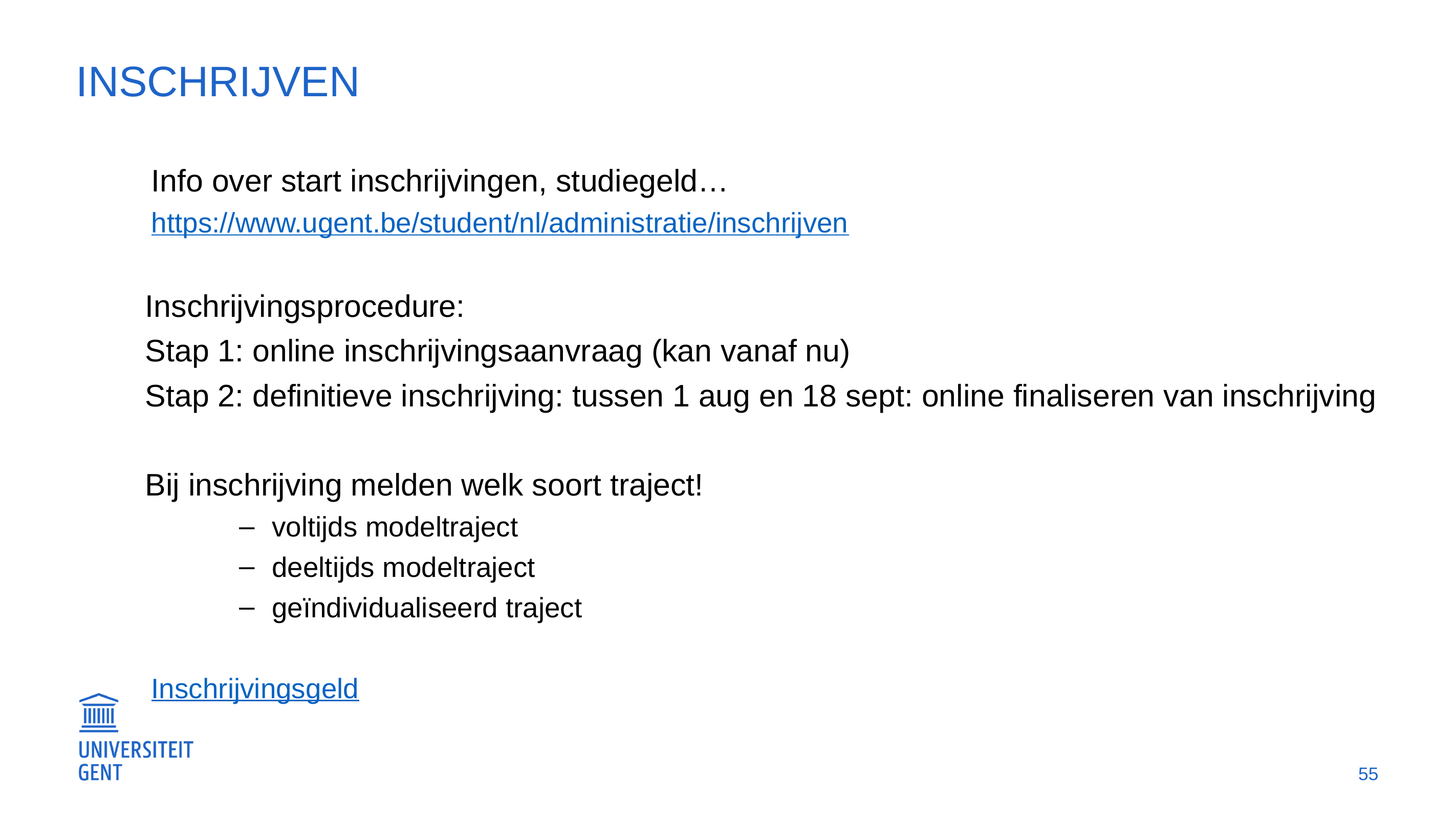

# inschrijven
Info over start inschrijvingen, studiegeld…
https://www.ugent.be/student/nl/administratie/inschrijven

Inschrijvingsprocedure:
Stap 1: online inschrijvingsaanvraag (kan vanaf nu)
Stap 2: definitieve inschrijving: tussen 1 aug en 18 sept: online finaliseren van inschrijving

Bij inschrijving melden welk soort traject!
voltijds modeltraject
deeltijds modeltraject
geïndividualiseerd traject

Inschrijvingsgeld

55